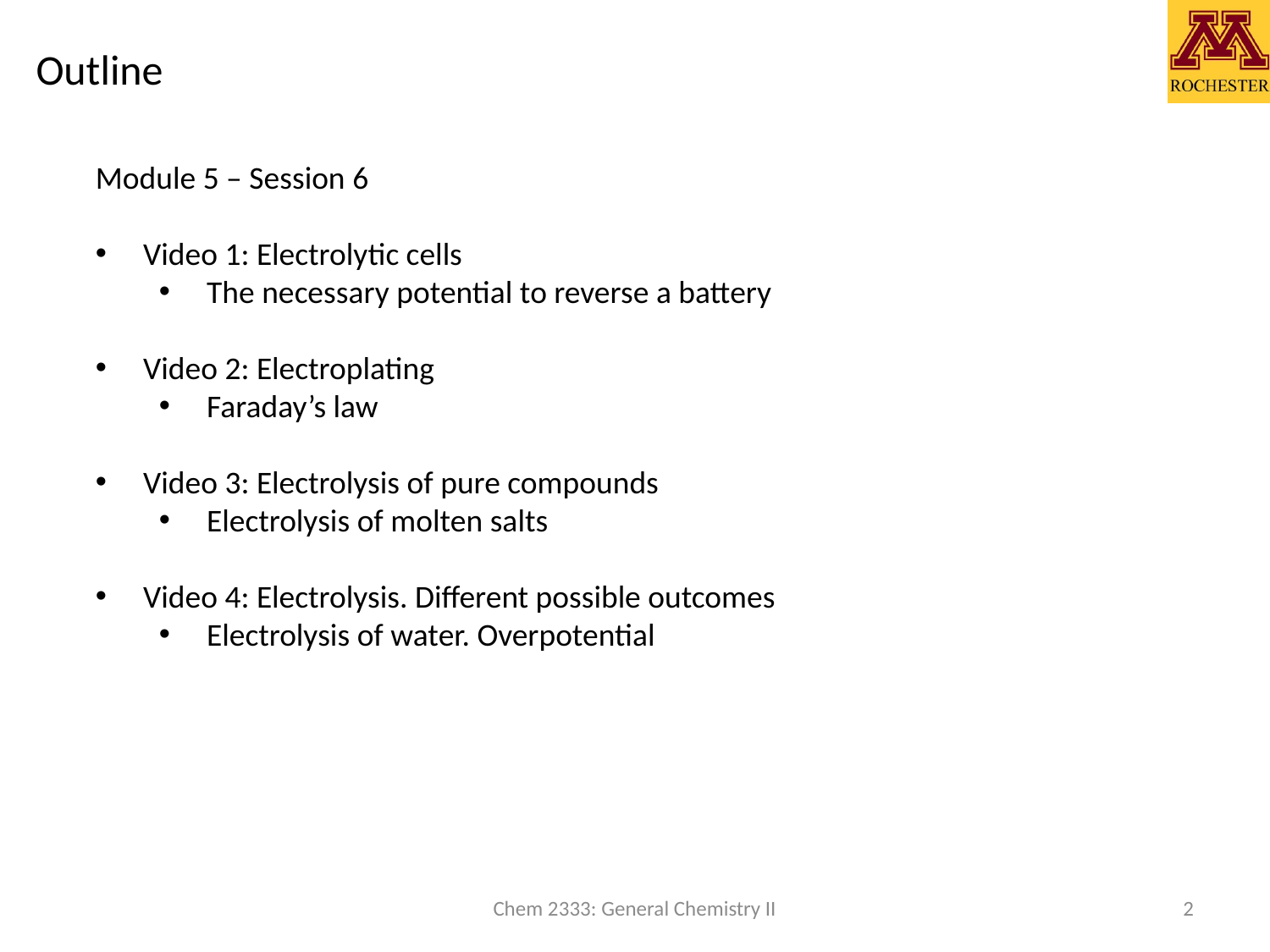

# Outline
Module 5 – Session 6

Video 1: Electrolytic cells
The necessary potential to reverse a battery

Video 2: Electroplating
Faraday’s law

Video 3: Electrolysis of pure compounds
Electrolysis of molten salts

Video 4: Electrolysis. Different possible outcomes
Electrolysis of water. Overpotential
Chem 2333: General Chemistry II
2